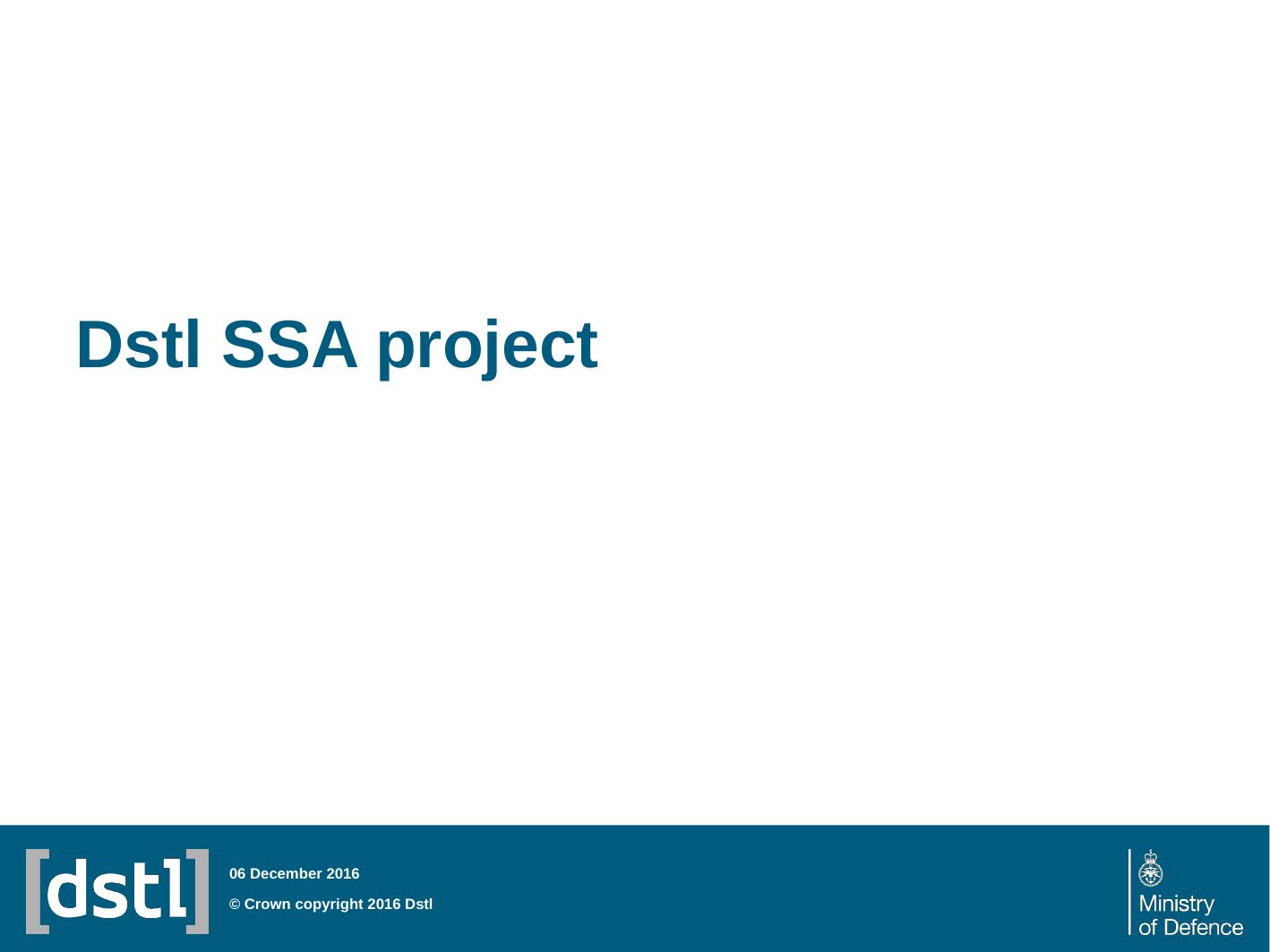

# Dstl SSA project

06 December 2016
© Crown copyright 2016 Dstl